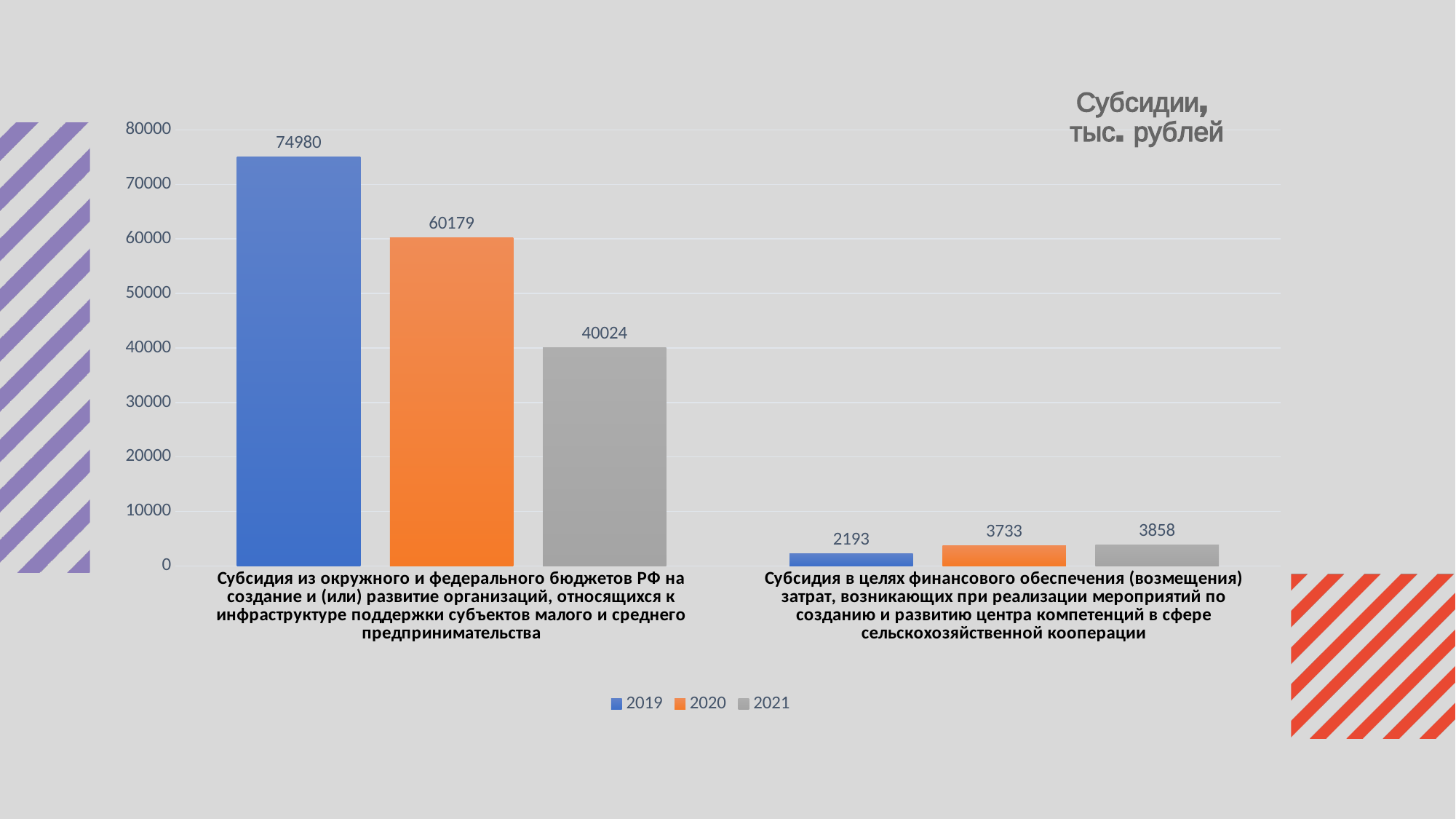

### Chart: Субсидии,
тыс. рублей

| Category | 2019 | 2020 | 2021 |
|---|---|---|---|
| Субсидия из окружного и федерального бюджетов РФ на создание и (или) развитие организаций, относящихся к инфраструктуре поддержки субъектов малого и среднего предпринимательства | 74980.0 | 60179.0 | 40024.0 |
| Субсидия в целях финансового обеспечения (возмещения) затрат, возникающих при реализации мероприятий по созданию и развитию центра компетенций в сфере сельскохозяйственной кооперации | 2193.0 | 3733.0 | 3858.0 |